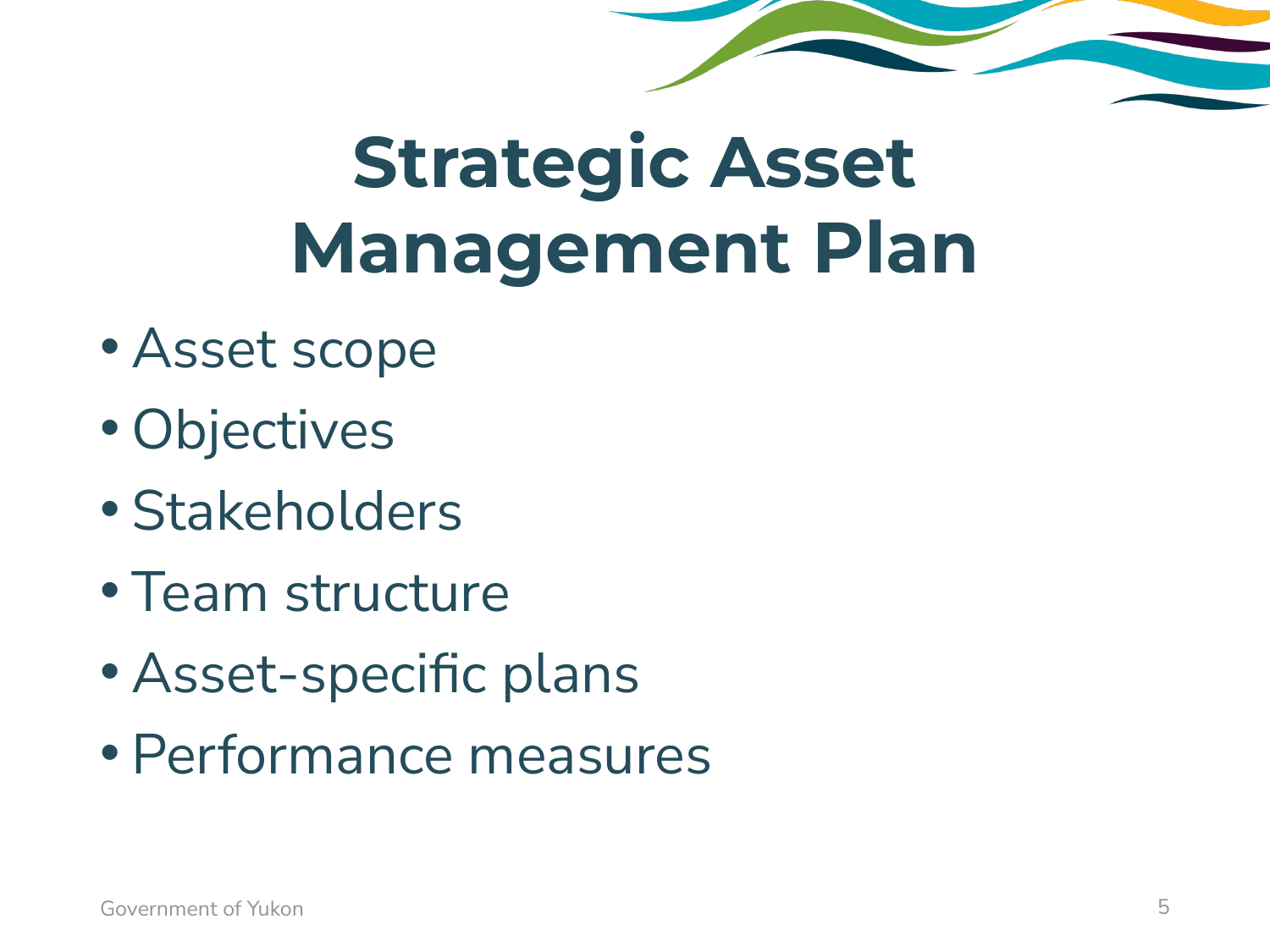

# Strategic Asset Management Plan
Asset scope
Objectives
Stakeholders
Team structure
Asset-specific plans
Performance measures

Government of Yukon
5